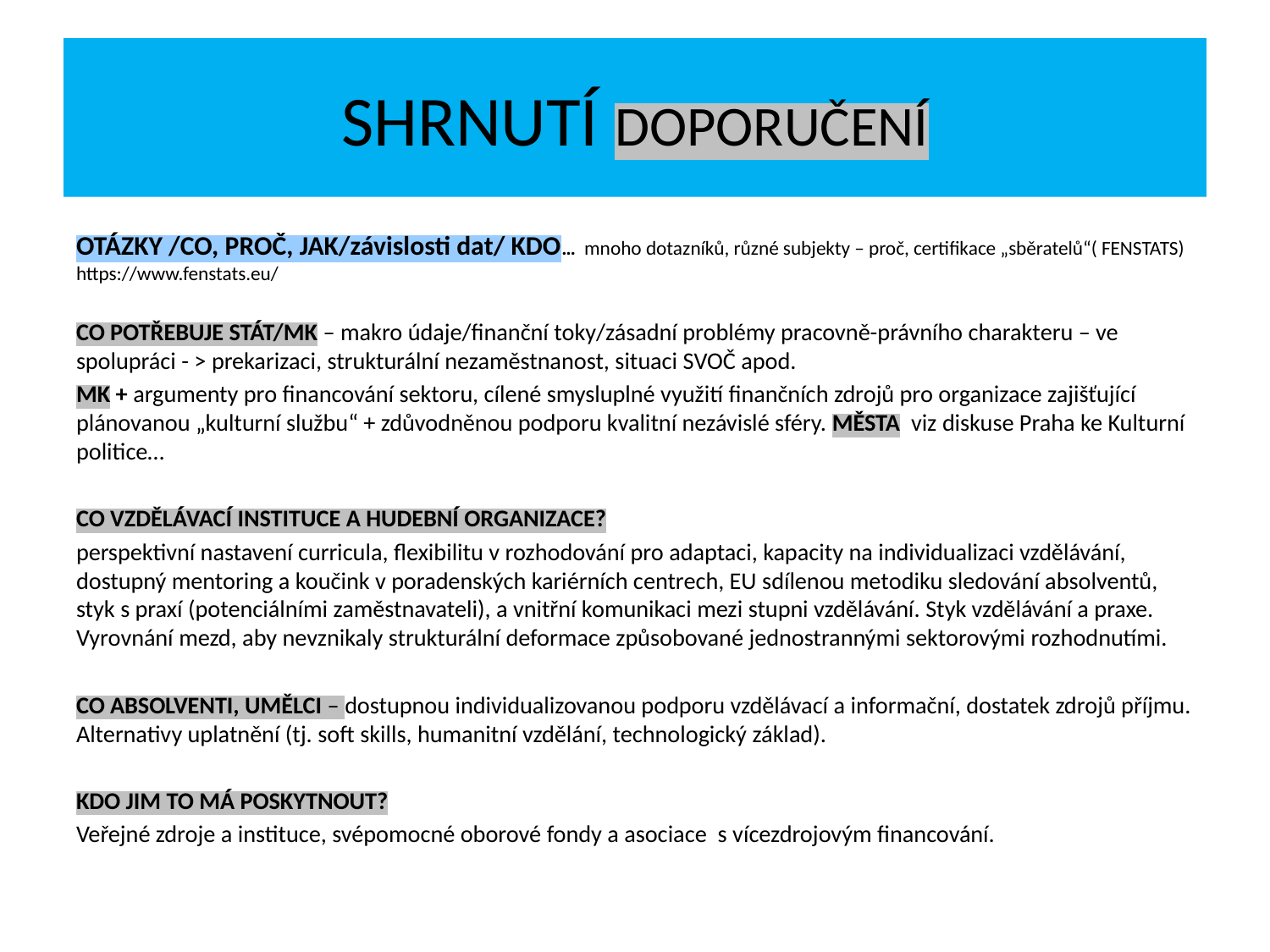

# SHRNUTÍ DOPORUČENÍ
OTÁZKY /CO, PROČ, JAK/závislosti dat/ KDO…  mnoho dotazníků, různé subjekty – proč, certifikace „sběratelů“( FENSTATS) https://www.fenstats.eu/

CO POTŘEBUJE STÁT/MK – makro údaje/finanční toky/zásadní problémy pracovně-právního charakteru – ve spolupráci - > prekarizaci, strukturální nezaměstnanost, situaci SVOČ apod.
MK + argumenty pro financování sektoru, cílené smysluplné využití finančních zdrojů pro organizace zajišťující plánovanou „kulturní službu“ + zdůvodněnou podporu kvalitní nezávislé sféry. MĚSTA  viz diskuse Praha ke Kulturní politice…

CO VZDĚLÁVACÍ INSTITUCE A HUDEBNÍ ORGANIZACE?
perspektivní nastavení curricula, flexibilitu v rozhodování pro adaptaci, kapacity na individualizaci vzdělávání, dostupný mentoring a koučink v poradenských kariérních centrech, EU sdílenou metodiku sledování absolventů, styk s praxí (potenciálními zaměstnavateli), a vnitřní komunikaci mezi stupni vzdělávání. Styk vzdělávání a praxe. Vyrovnání mezd, aby nevznikaly strukturální deformace způsobované jednostrannými sektorovými rozhodnutími.

CO ABSOLVENTI, UMĚLCI – dostupnou individualizovanou podporu vzdělávací a informační, dostatek zdrojů příjmu. Alternativy uplatnění (tj. soft skills, humanitní vzdělání, technologický základ).

KDO JIM TO MÁ POSKYTNOUT?
Veřejné zdroje a instituce, svépomocné oborové fondy a asociace  s vícezdrojovým financování.